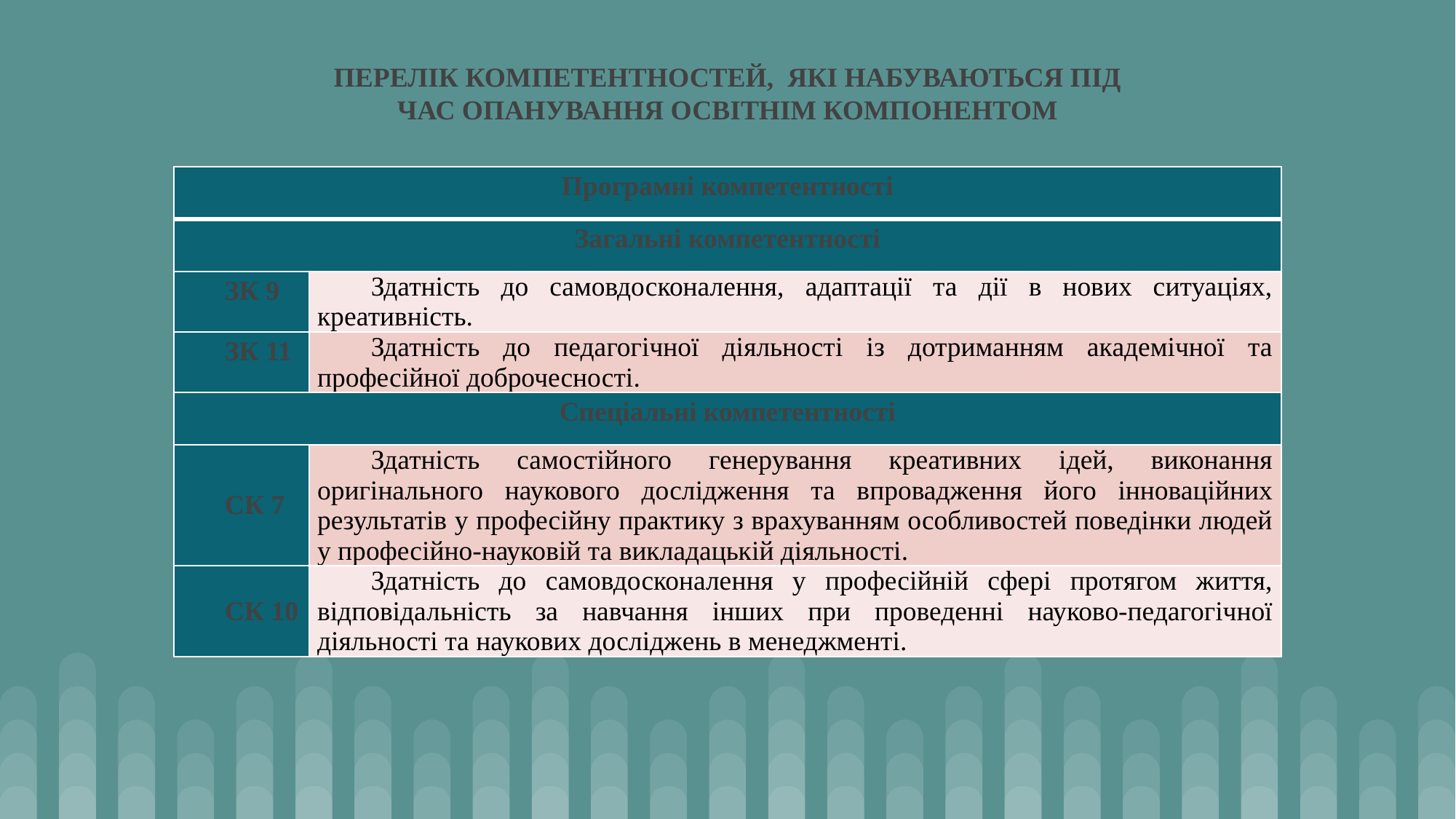

ПЕРЕЛІК КОМПЕТЕНТНОСТЕЙ,  ЯКІ НАБУВАЮТЬСЯ ПІД ЧАС ОПАНУВАННЯ ОСВІТНІМ КОМПОНЕНТОМ
| Програмні компетентності |  |
| --- | --- |
| Загальні компетентності |  |
| ЗК 9 | Здатність до самовдосконалення, адаптації та дії в нових ситуаціях, креативність. |
| ЗК 11 | Здатність до педагогічної діяльності із дотриманням академічної та професійної доброчесності. |
| Спеціальні компетентності |  |
| СК 7 | Здатність самостійного генерування креативних ідей, виконання оригінального наукового дослідження та впровадження його інноваційних результатів у професійну практику з врахуванням особливостей поведінки людей у професійно-науковій та викладацькій діяльності. |
| СК 10 | Здатність до самовдосконалення у професійній сфері протягом життя, відповідальність за навчання інших при проведенні науково-педагогічної діяльності та наукових досліджень в менеджменті. |